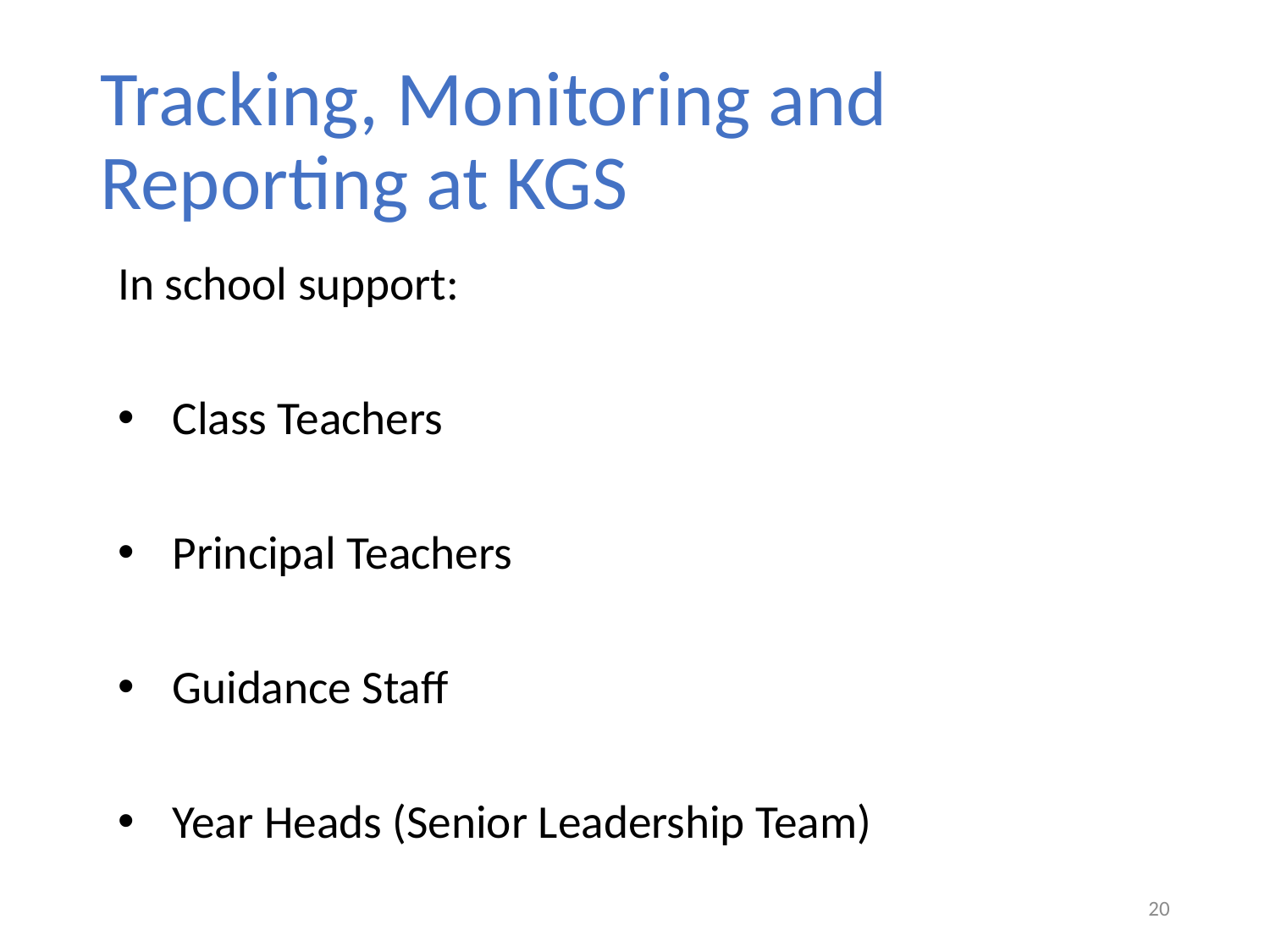

# Tracking, Monitoring and Reporting at KGS
In school support:

Class Teachers

Principal Teachers

Guidance Staff

Year Heads (Senior Leadership Team)

20